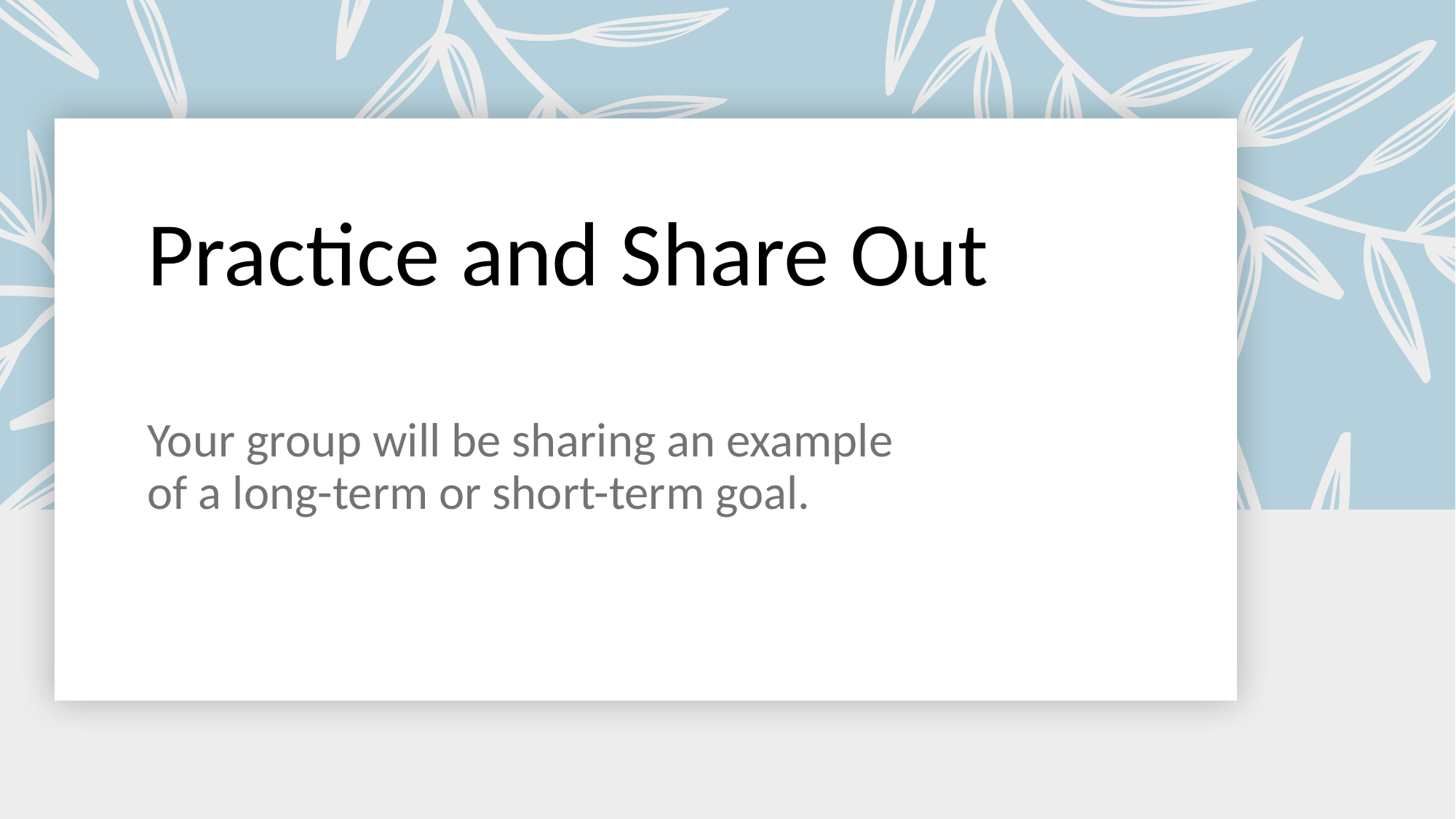

# Practice and Share Out
Your group will be sharing an example of a long-term or short-term goal.